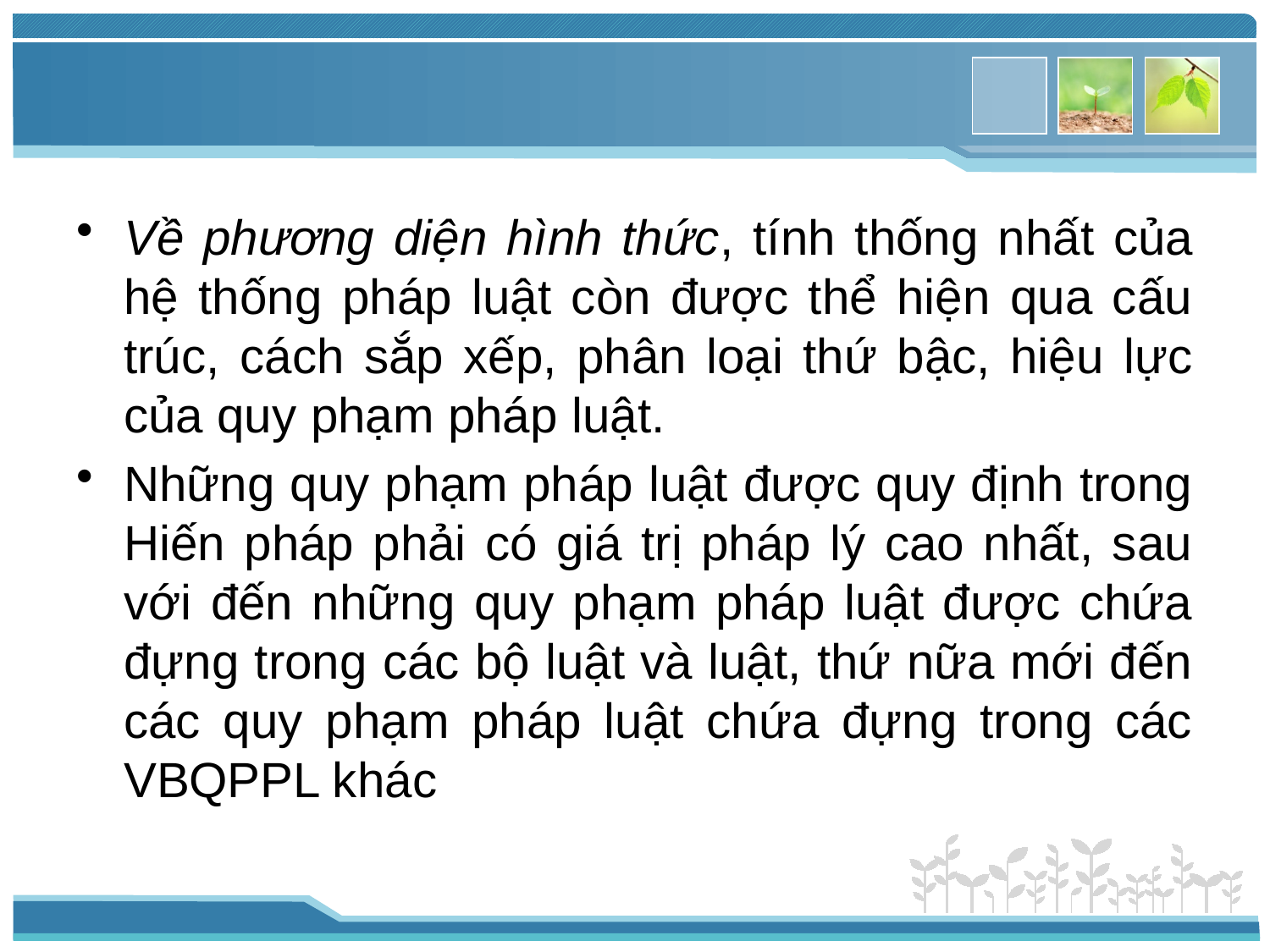

Về phương diện hình thức, tính thống nhất của hệ thống pháp luật còn được thể hiện qua cấu trúc, cách sắp xếp, phân loại thứ bậc, hiệu lực của quy phạm pháp luật.
Những quy phạm pháp luật được quy định trong Hiến pháp phải có giá trị pháp lý cao nhất, sau với đến những quy phạm pháp luật được chứa đựng trong các bộ luật và luật, thứ nữa mới đến các quy phạm pháp luật chứa đựng trong các VBQPPL khác